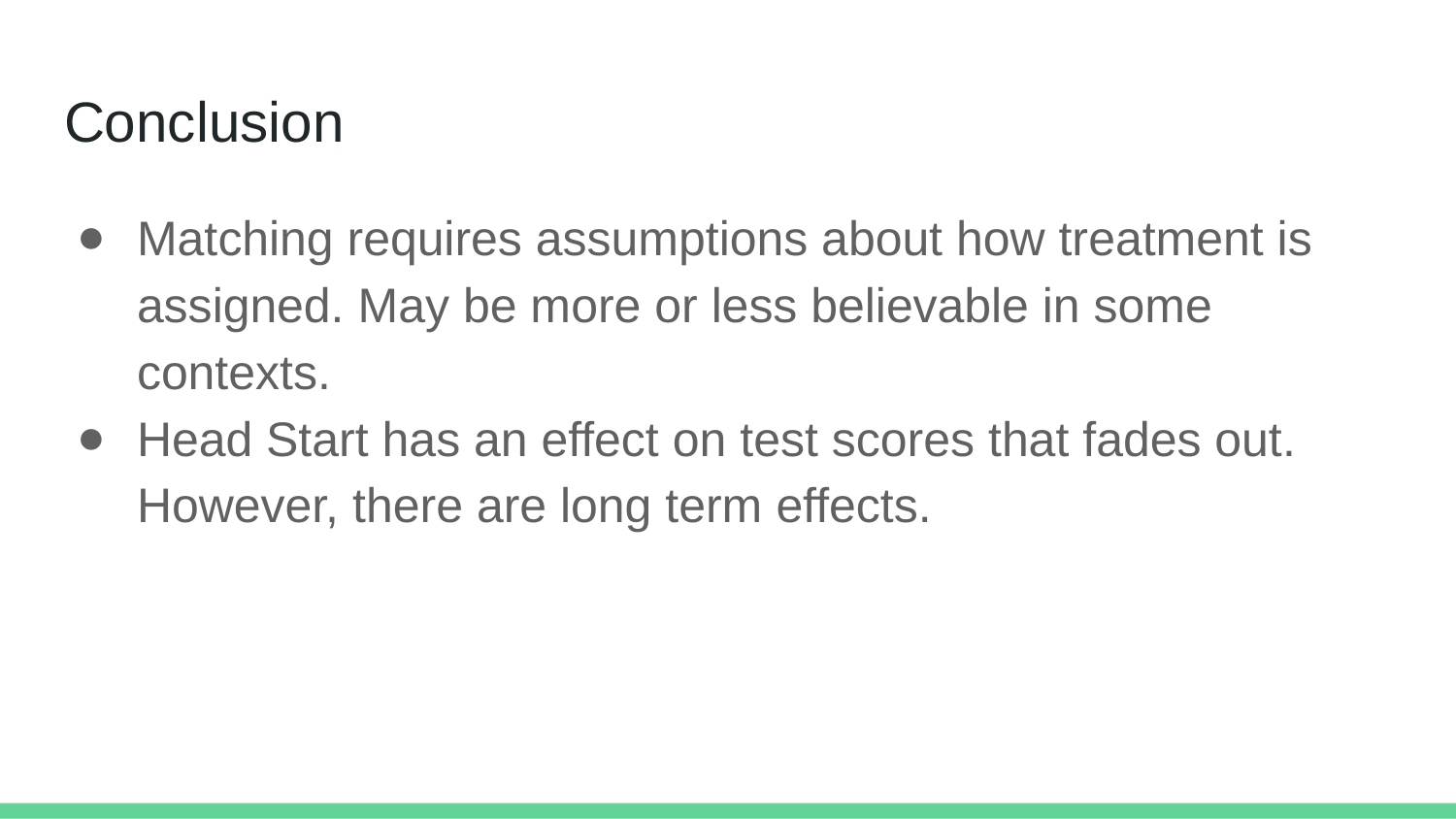

# Conclusion
Matching requires assumptions about how treatment is assigned. May be more or less believable in some contexts.
Head Start has an effect on test scores that fades out. However, there are long term effects.